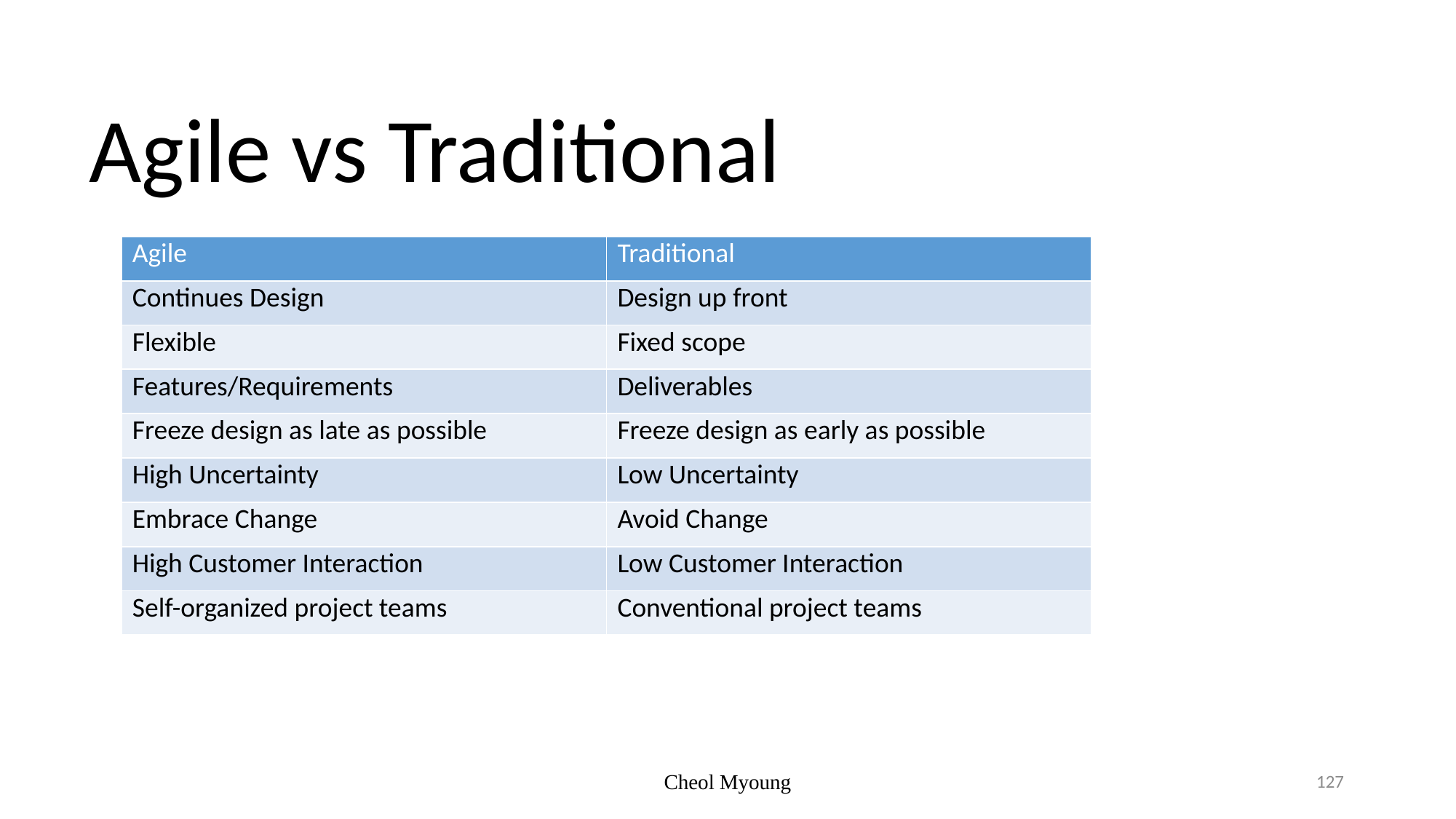

# Agile vs Traditional

| Agile | Traditional |
| --- | --- |
| Continues Design | Design up front |
| Flexible | Fixed scope |
| Features/Requirements | Deliverables |
| Freeze design as late as possible | Freeze design as early as possible |
| High Uncertainty | Low Uncertainty |
| Embrace Change | Avoid Change |
| High Customer Interaction | Low Customer Interaction |
| Self-organized project teams | Conventional project teams |
Cheol Myoung
127